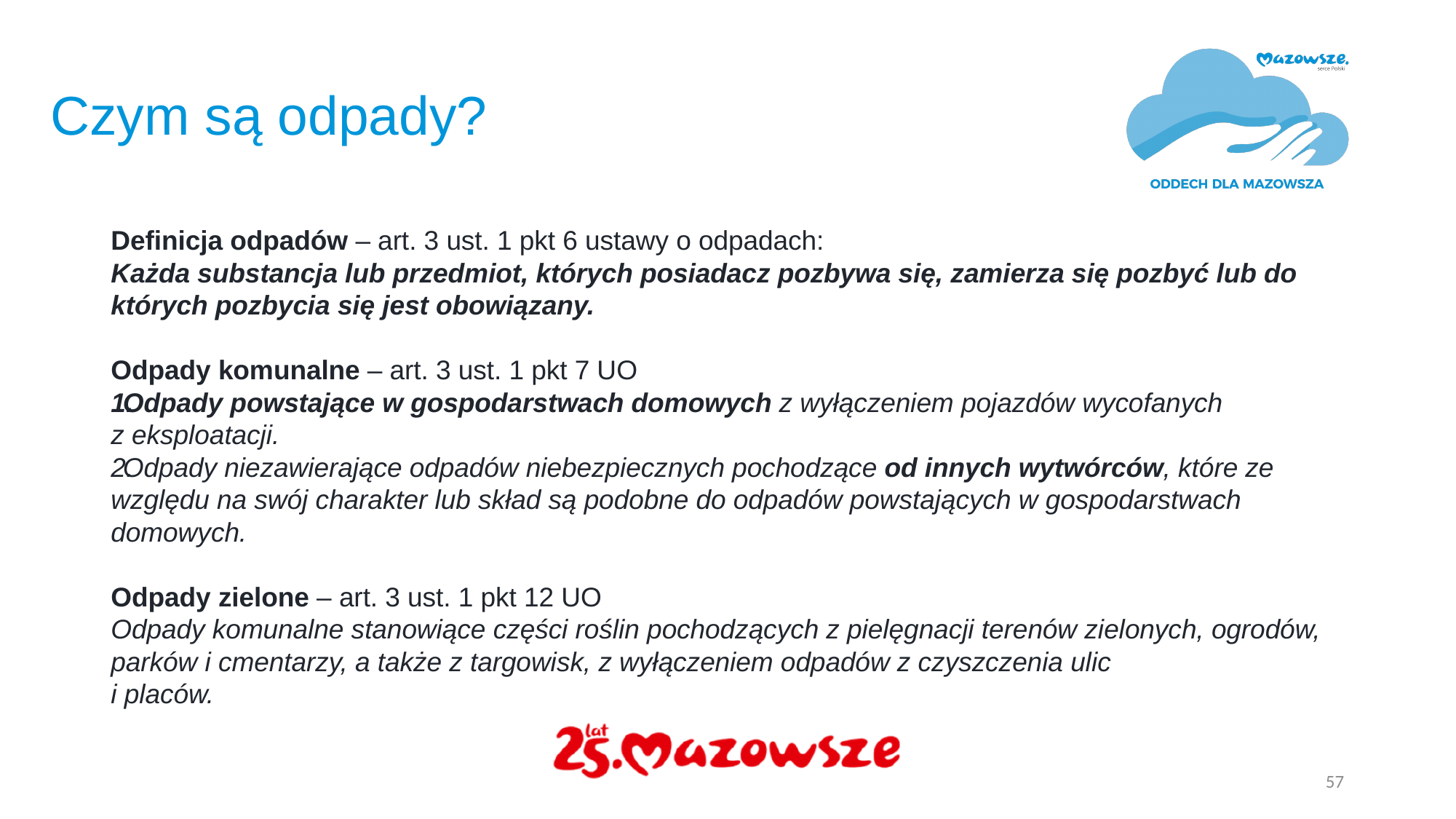

# Czym są odpady?
Definicja odpadów – art. 3 ust. 1 pkt 6 ustawy o odpadach:
Każda substancja lub przedmiot, których posiadacz pozbywa się, zamierza się pozbyć lub do których pozbycia się jest obowiązany.

Odpady komunalne – art. 3 ust. 1 pkt 7 UO
Odpady powstające w gospodarstwach domowych z wyłączeniem pojazdów wycofanych
z eksploatacji.
Odpady niezawierające odpadów niebezpiecznych pochodzące od innych wytwórców, które ze względu na swój charakter lub skład są podobne do odpadów powstających w gospodarstwach domowych.

Odpady zielone – art. 3 ust. 1 pkt 12 UO
Odpady komunalne stanowiące części roślin pochodzących z pielęgnacji terenów zielonych, ogrodów, parków i cmentarzy, a także z targowisk, z wyłączeniem odpadów z czyszczenia ulic
i placów.
57